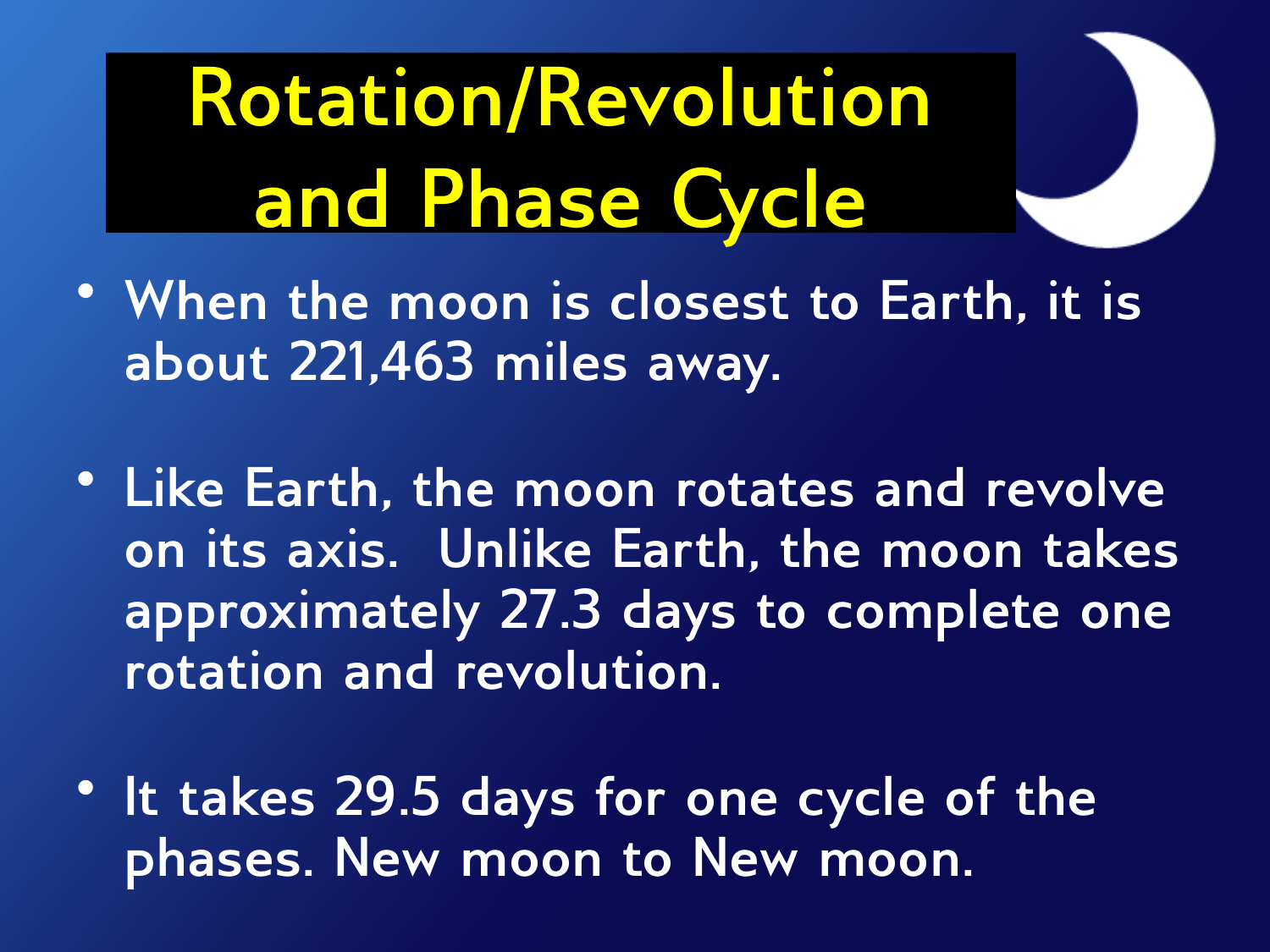

# Rotation/Revolution and Phase Cycle
When the moon is closest to Earth, it is about 221,463 miles away.

Like Earth, the moon rotates and revolve on its axis.  Unlike Earth, the moon takes approximately 27.3 days to complete one rotation and revolution.

It takes 29.5 days for one cycle of the phases. New moon to New moon.